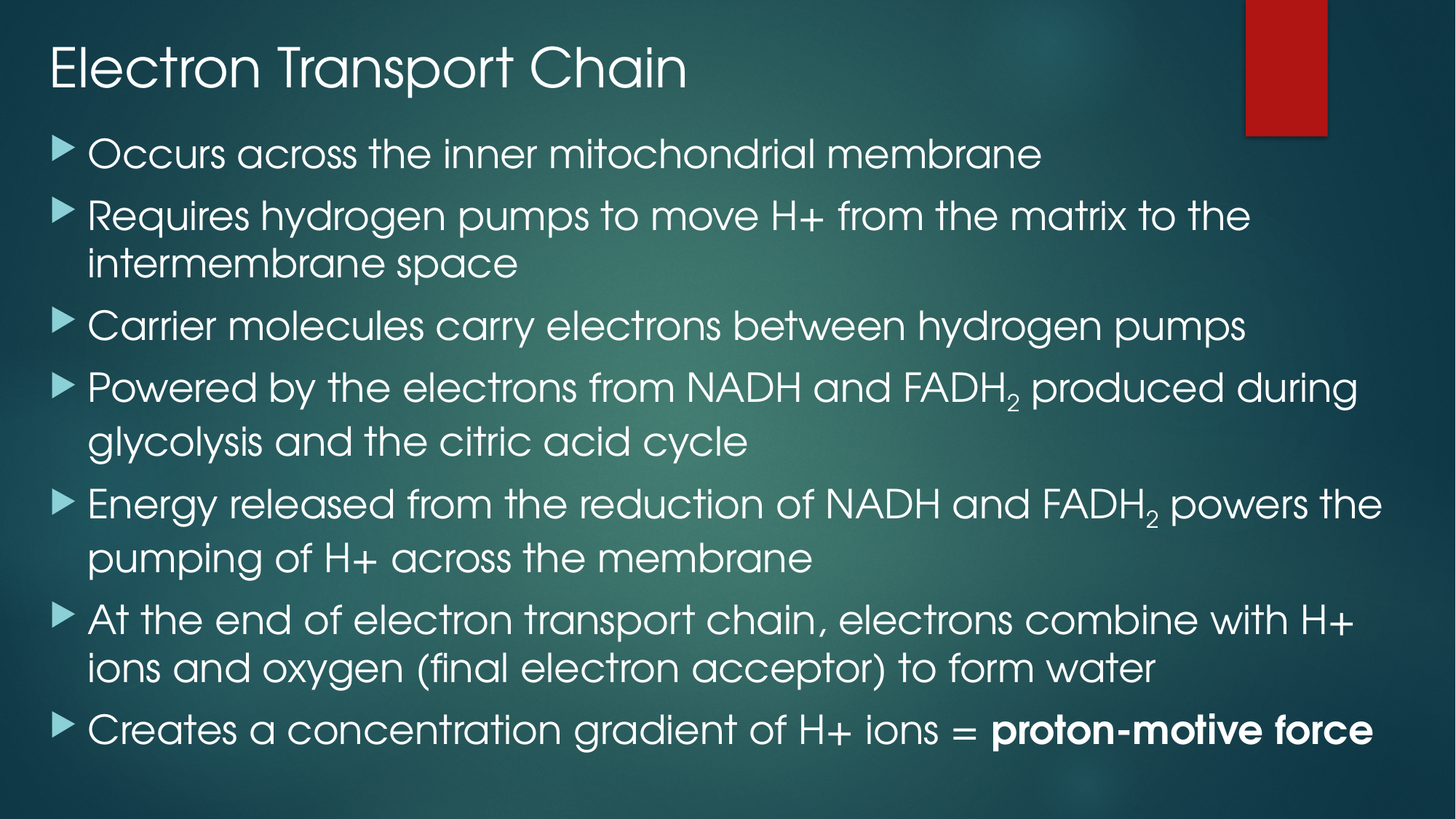

Electron Transport Chain
Occurs across the inner mitochondrial membrane
Requires hydrogen pumps to move H+ from the matrix to the intermembrane space
Carrier molecules carry electrons between hydrogen pumps
Powered by the electrons from NADH and FADH2 produced during glycolysis and the citric acid cycle
Energy released from the reduction of NADH and FADH2 powers the pumping of H+ across the membrane
At the end of electron transport chain, electrons combine with H+ ions and oxygen (final electron acceptor) to form water
Creates a concentration gradient of H+ ions = proton-motive force